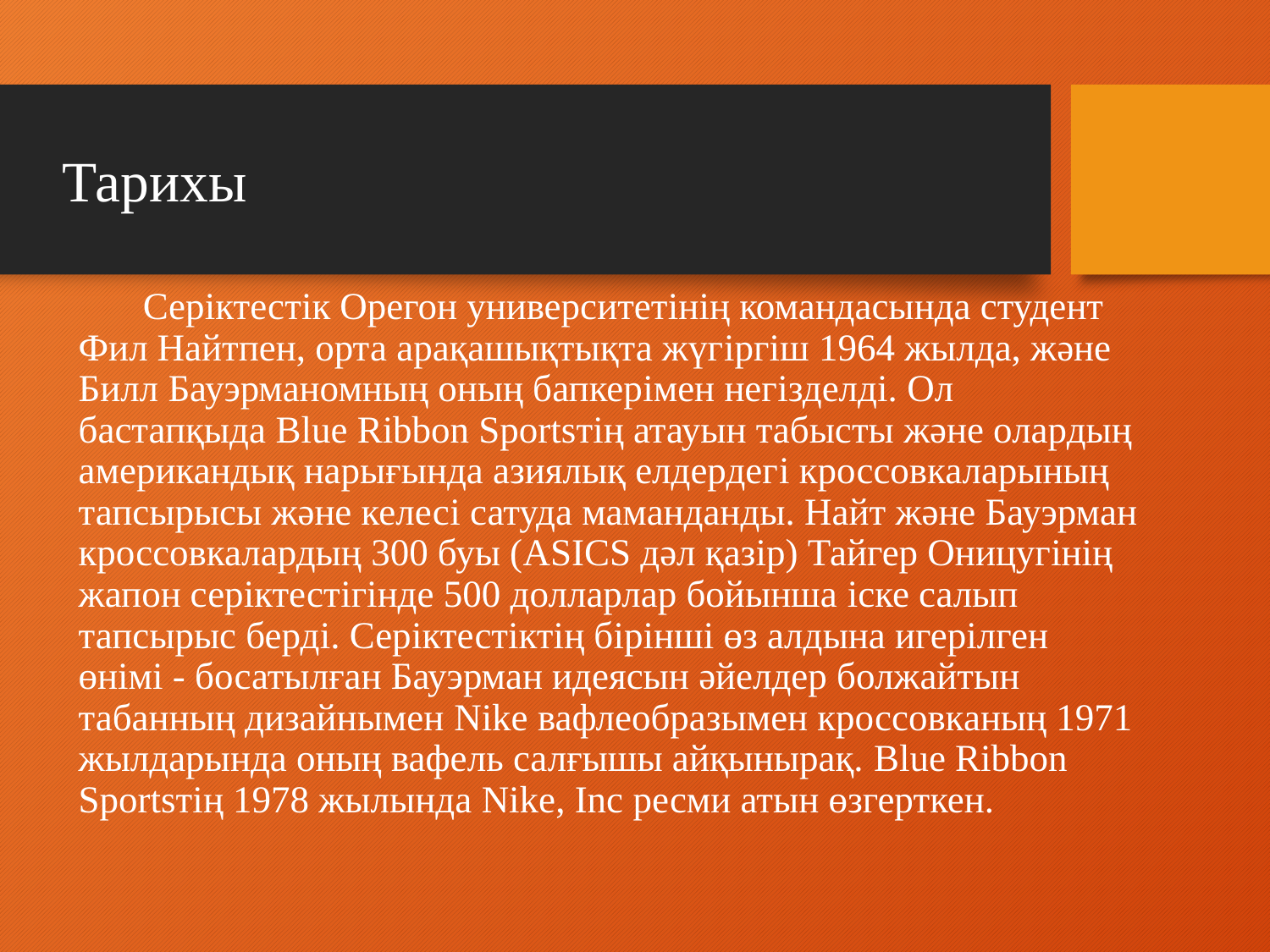

#
 Тарихы

          Серiктестiк Орегон университетiнiң командасында студент Фил Найтпен, орта арақашықтықта жүгiргiш 1964 жылда, және Билл Бауэрманомның оның бапкерiмен негiзделдi. Ол бастапқыда Blue Ribbon Sportsтiң атауын табысты және олардың американдық нарығында азиялық елдердегi кроссовкаларының тапсырысы және келесi сатуда маманданды. Найт және Бауэрман кроссовкалардың 300 буы (ASICS дәл қазiр) Тайгер Оницугiнiң жапон серiктестiгiнде 500 долларлар бойынша iске салып тапсырыс бердi. Серiктестiктiң бiрiншi өз алдына игерiлген өнiмi - босатылған Бауэрман идеясын әйелдер болжайтын табанның дизайнымен Nike вафлеобразымен кроссовканың 1971 жылдарында оның вафель салғышы айқынырақ. Blue Ribbon Sportsтiң 1978 жылында Nike, Inc ресми атын өзгерткен.